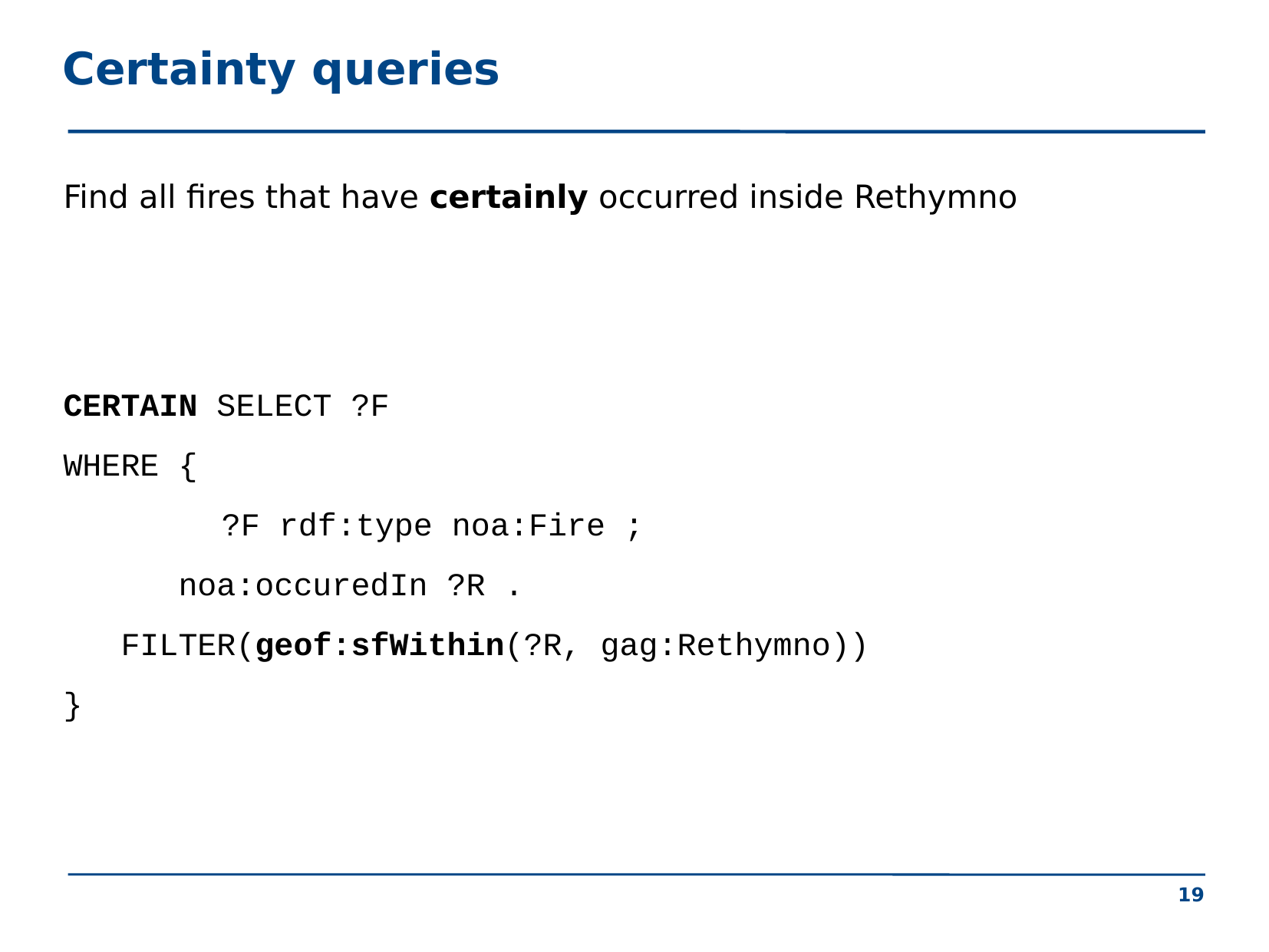

Certainty queries
Find all fires that have certainly occurred inside Rethymno

CERTAIN SELECT ?F
WHERE {
		?F rdf:type noa:Fire ;
      noa:occuredIn ?R .
   FILTER(geof:sfWithin(?R, gag:Rethymno))
}
19